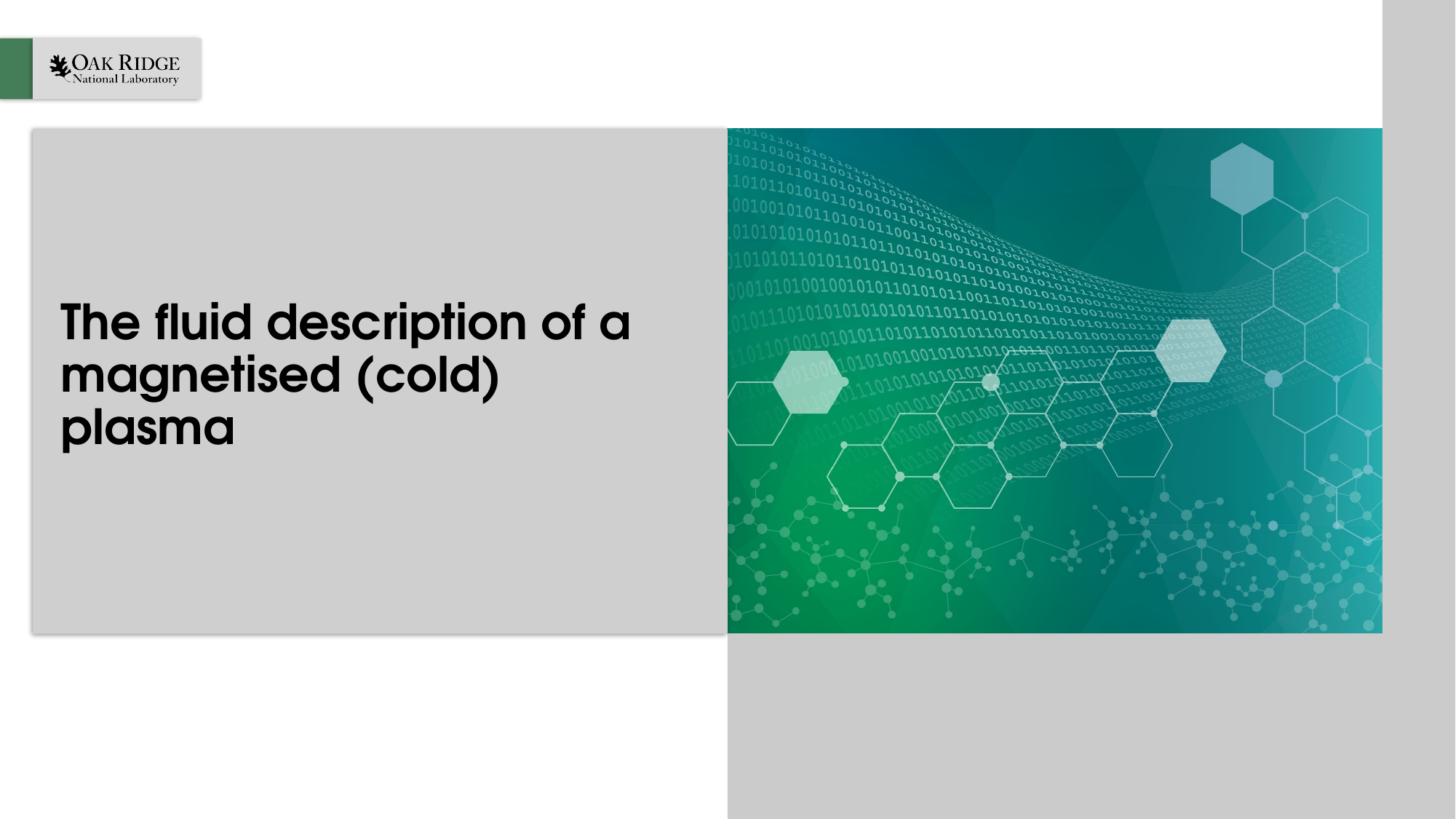

# The fluid description of a magnetised (cold) plasma